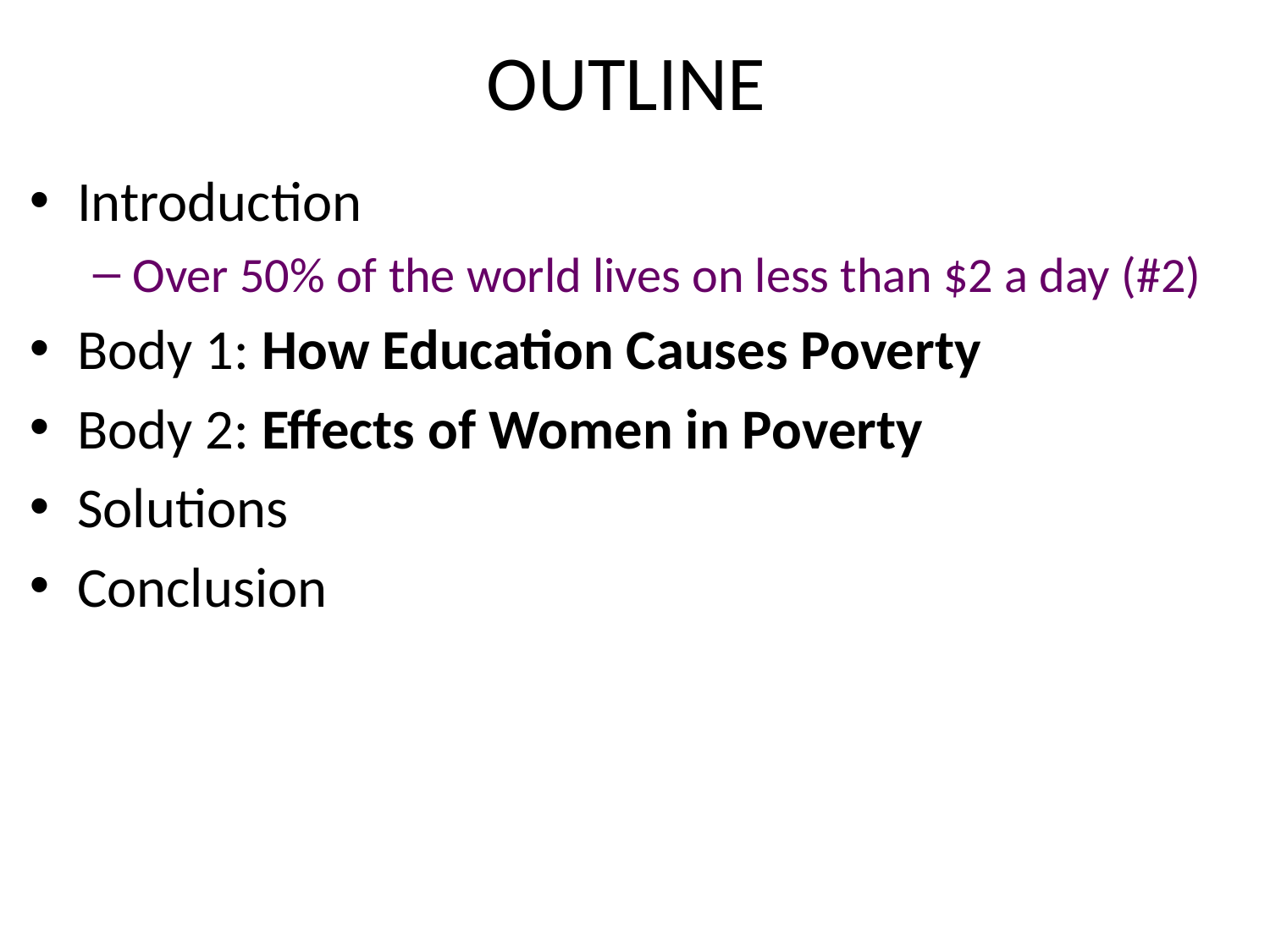

# OUTLINE
Introduction
Over 50% of the world lives on less than $2 a day (#2)
Body 1: How Education Causes Poverty
Body 2: Effects of Women in Poverty
Solutions
Conclusion